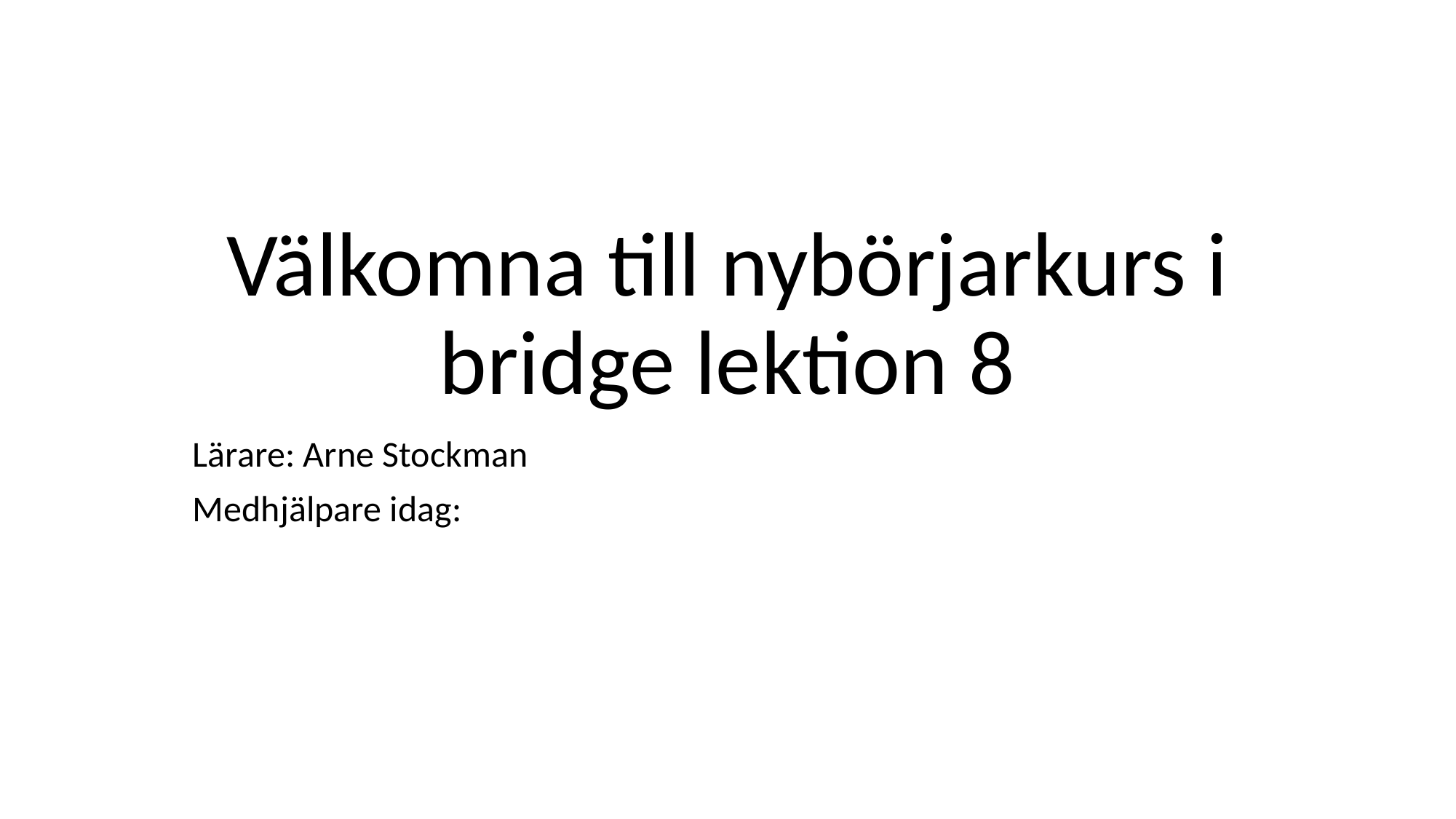

# Välkomna till nybörjarkurs i bridge lektion 8
Lärare: Arne Stockman
Medhjälpare idag: